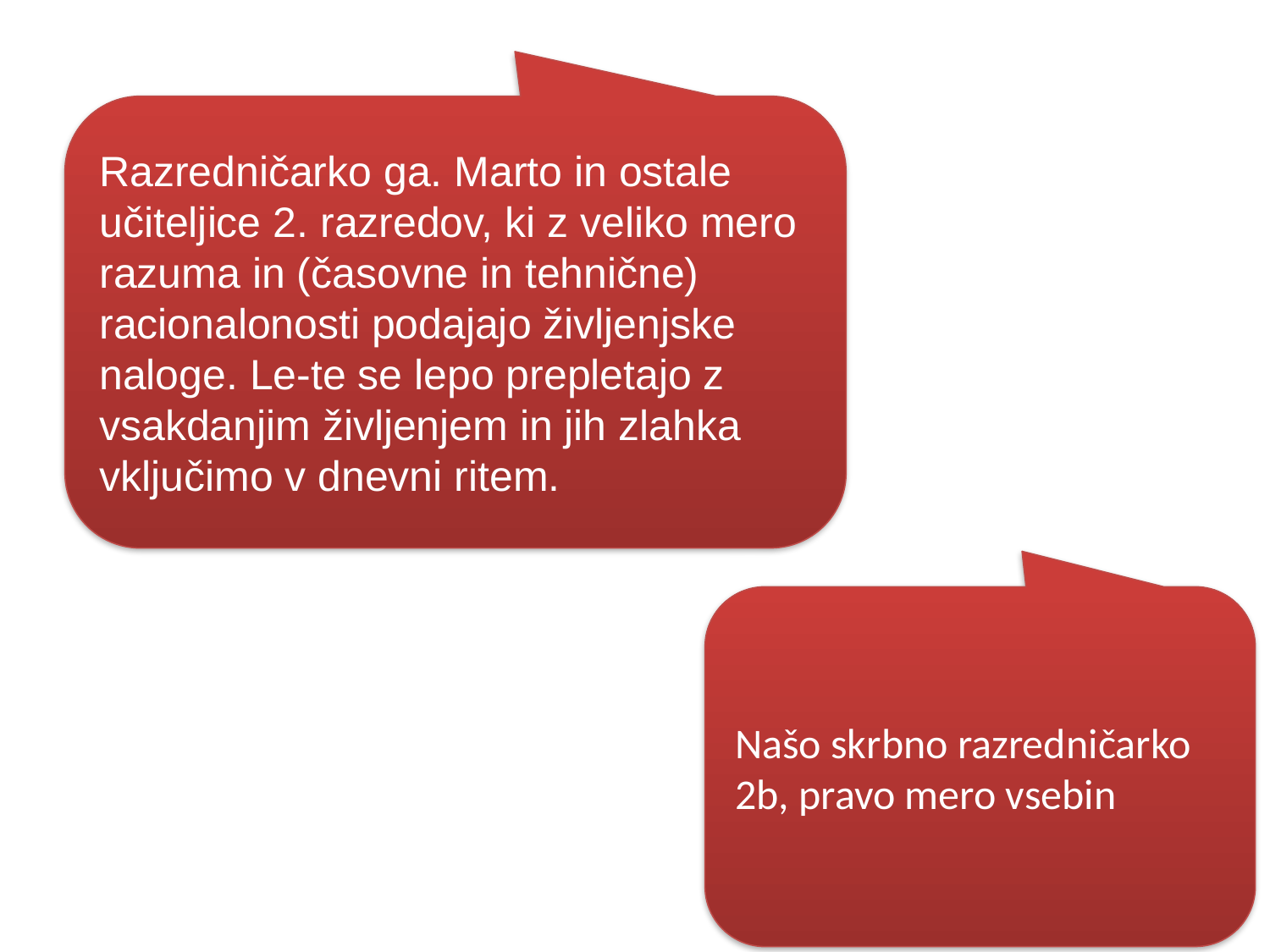

Razredničarko ga. Marto in ostale učiteljice 2. razredov, ki z veliko mero razuma in (časovne in tehnične) racionalonosti podajajo življenjske naloge. Le-te se lepo prepletajo z vsakdanjim življenjem in jih zlahka vključimo v dnevni ritem.
Našo skrbno razredničarko 2b, pravo mero vsebin